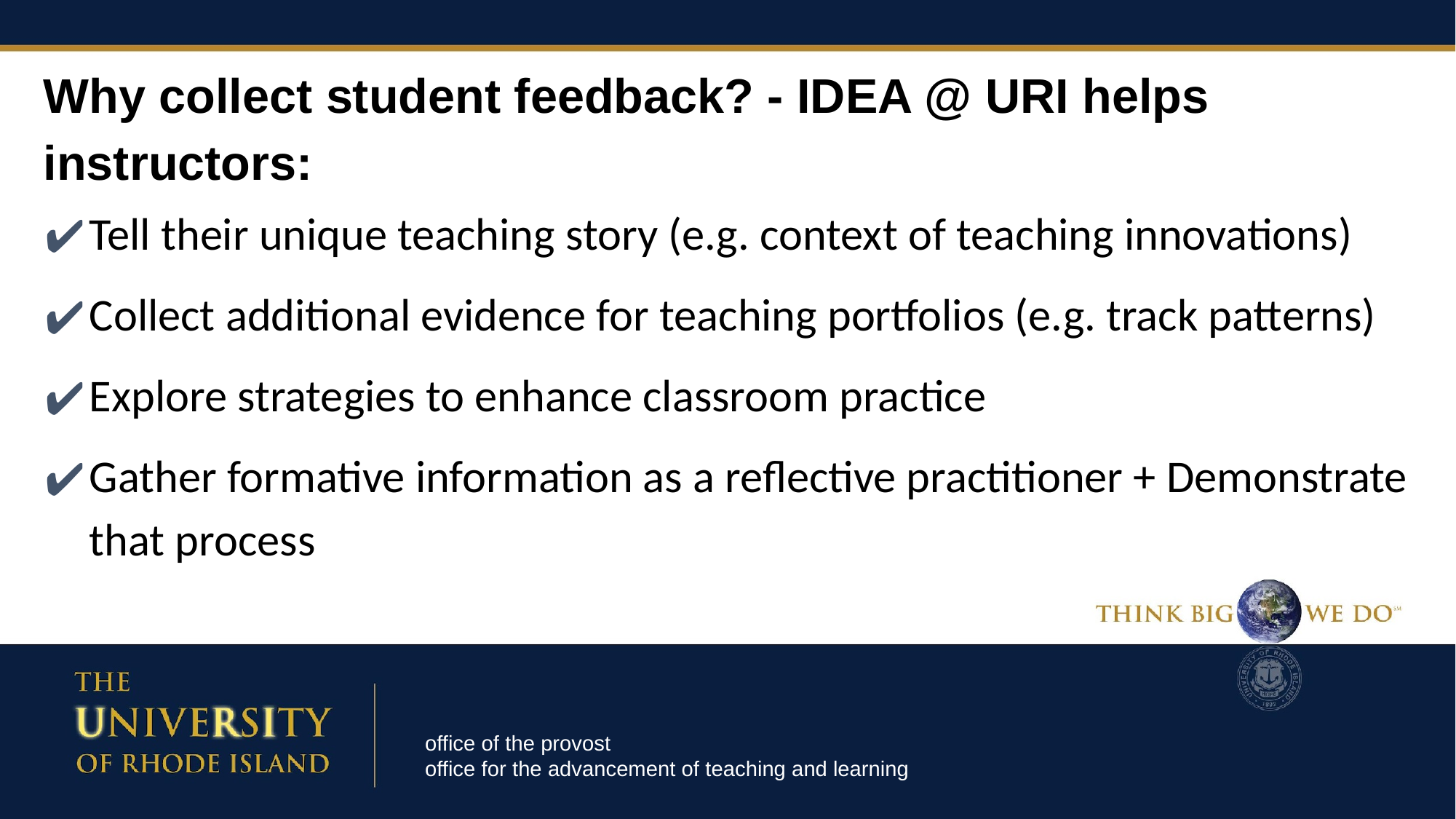

Why collect student feedback? - IDEA @ URI helps instructors:
Tell their unique teaching story (e.g. context of teaching innovations)
Collect additional evidence for teaching portfolios (e.g. track patterns)
Explore strategies to enhance classroom practice
Gather formative information as a reflective practitioner + Demonstrate that process
office of the provost
office for the advancement of teaching and learning